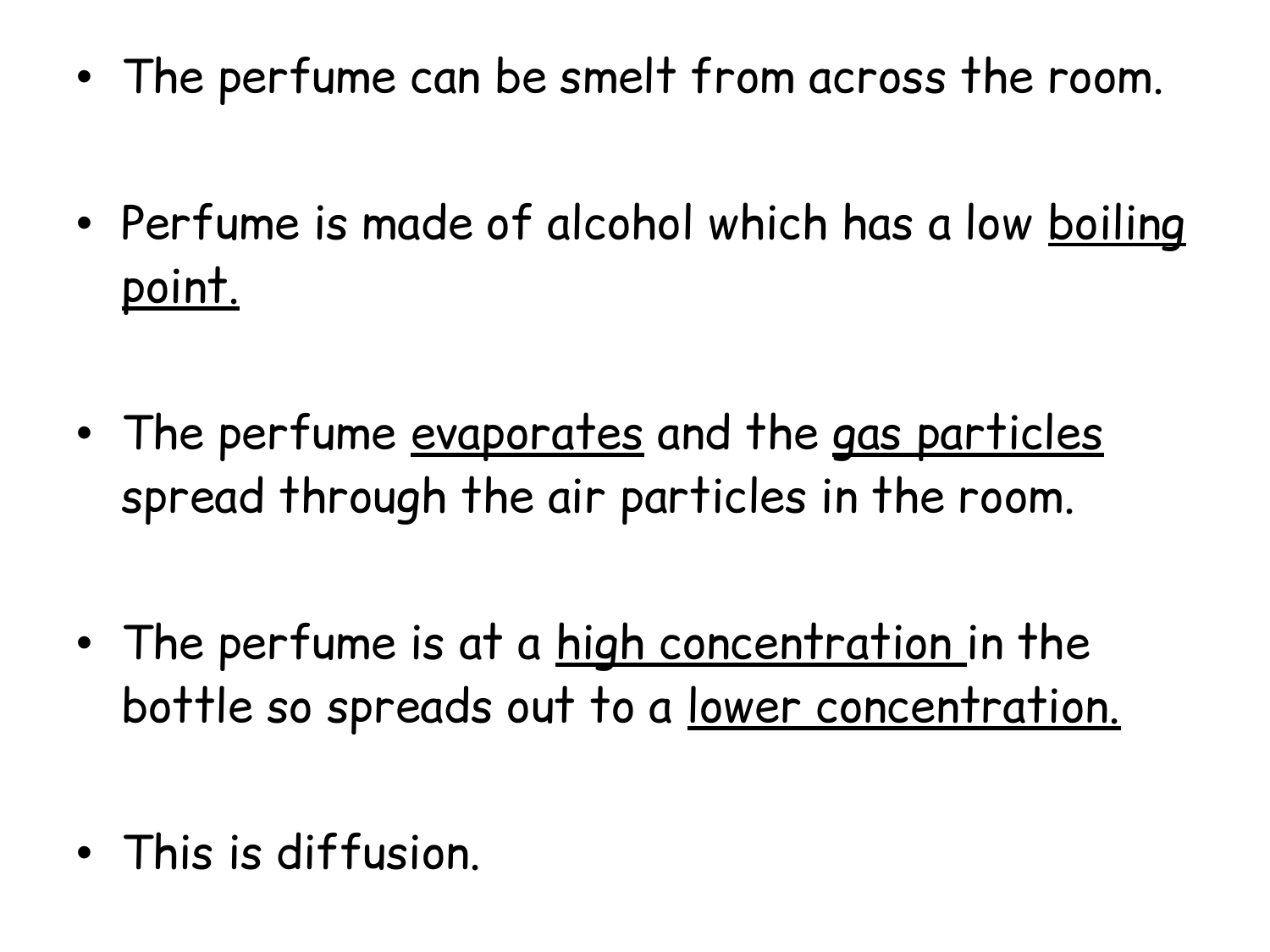

The perfume can be smelt from across the room.

Perfume is made of alcohol which has a low boiling point.

The perfume evaporates and the gas particles spread through the air particles in the room.

The perfume is at a high concentration in the bottle so spreads out to a lower concentration.

This is diffusion.